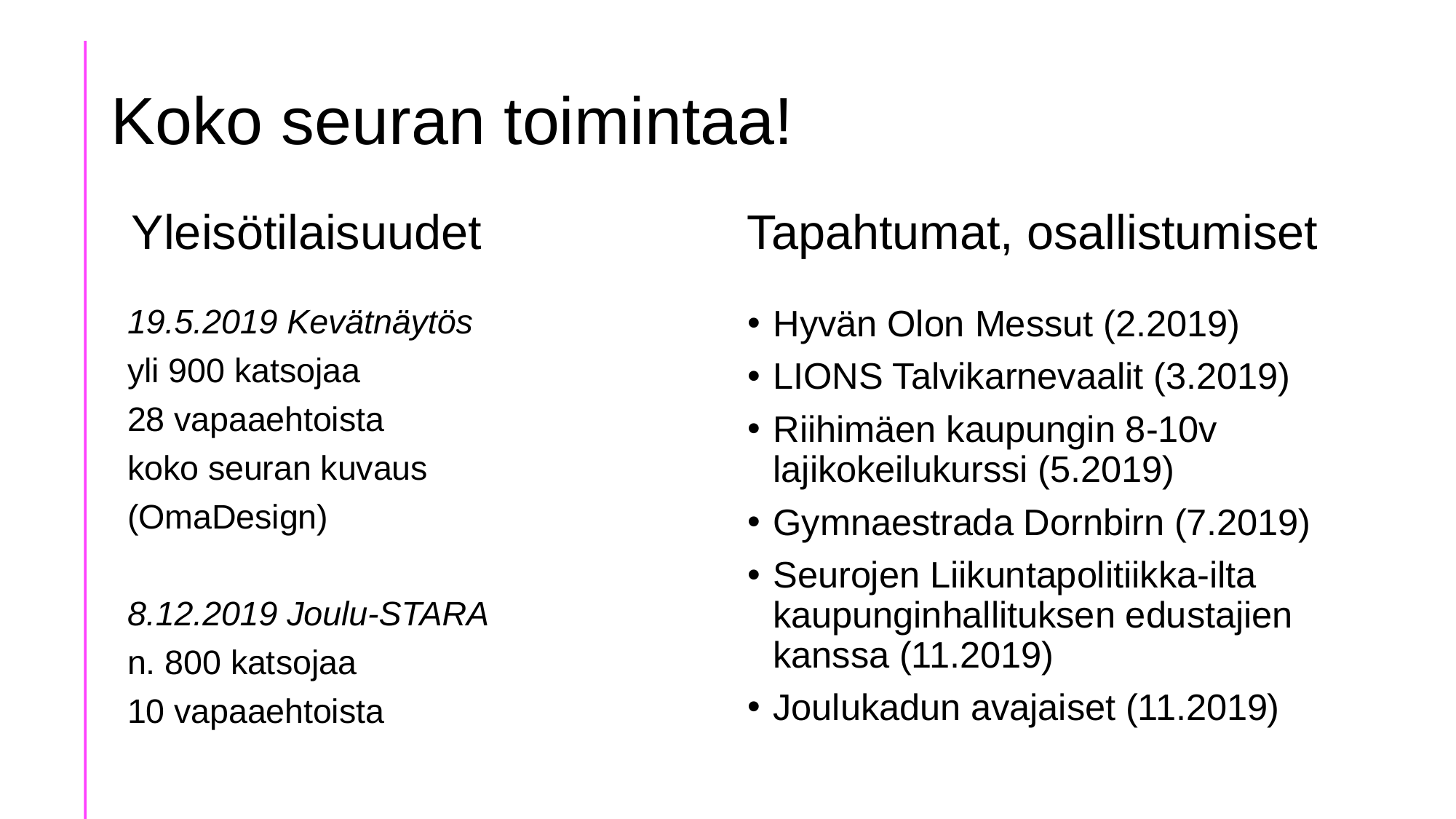

# Koko seuran toimintaa!
Yleisötilaisuudet
Tapahtumat, osallistumiset
19.5.2019 Kevätnäytös
yli 900 katsojaa
28 vapaaehtoista
koko seuran kuvaus
(OmaDesign)

8.12.2019 Joulu-STARA
n. 800 katsojaa
10 vapaaehtoista

Hyvän Olon Messut (2.2019)
LIONS Talvikarnevaalit (3.2019)
Riihimäen kaupungin 8-10v lajikokeilukurssi (5.2019)
Gymnaestrada Dornbirn (7.2019)
Seurojen Liikuntapolitiikka-ilta kaupunginhallituksen edustajien kanssa (11.2019)
Joulukadun avajaiset (11.2019)